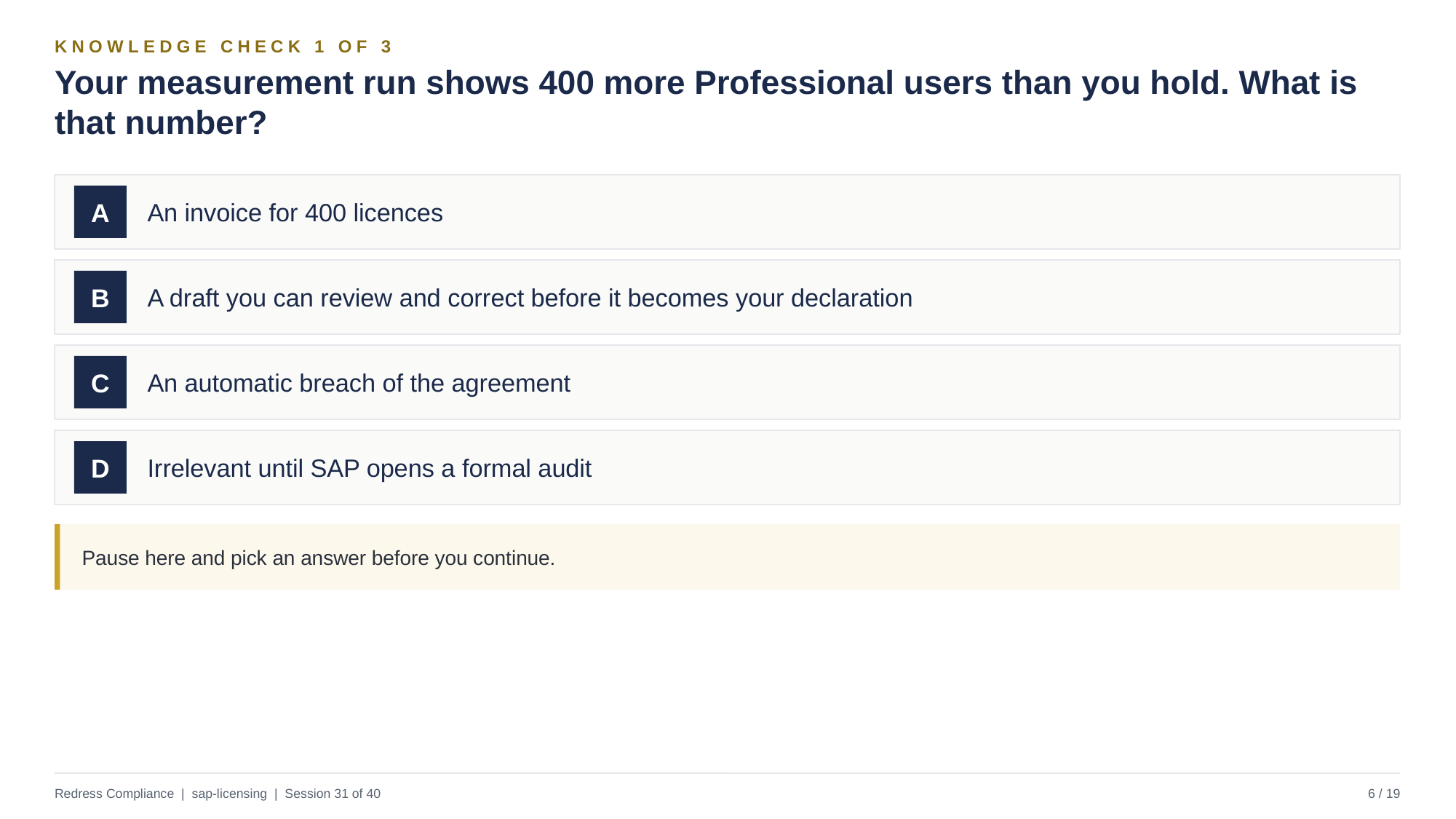

KNOWLEDGE CHECK 1 OF 3
Your measurement run shows 400 more Professional users than you hold. What is that number?

An invoice for 400 licences

A

A draft you can review and correct before it becomes your declaration

B

An automatic breach of the agreement

C

Irrelevant until SAP opens a formal audit

D

Pause here and pick an answer before you continue.

Redress Compliance  |  sap-licensing  |  Session 31 of 40
6 / 19